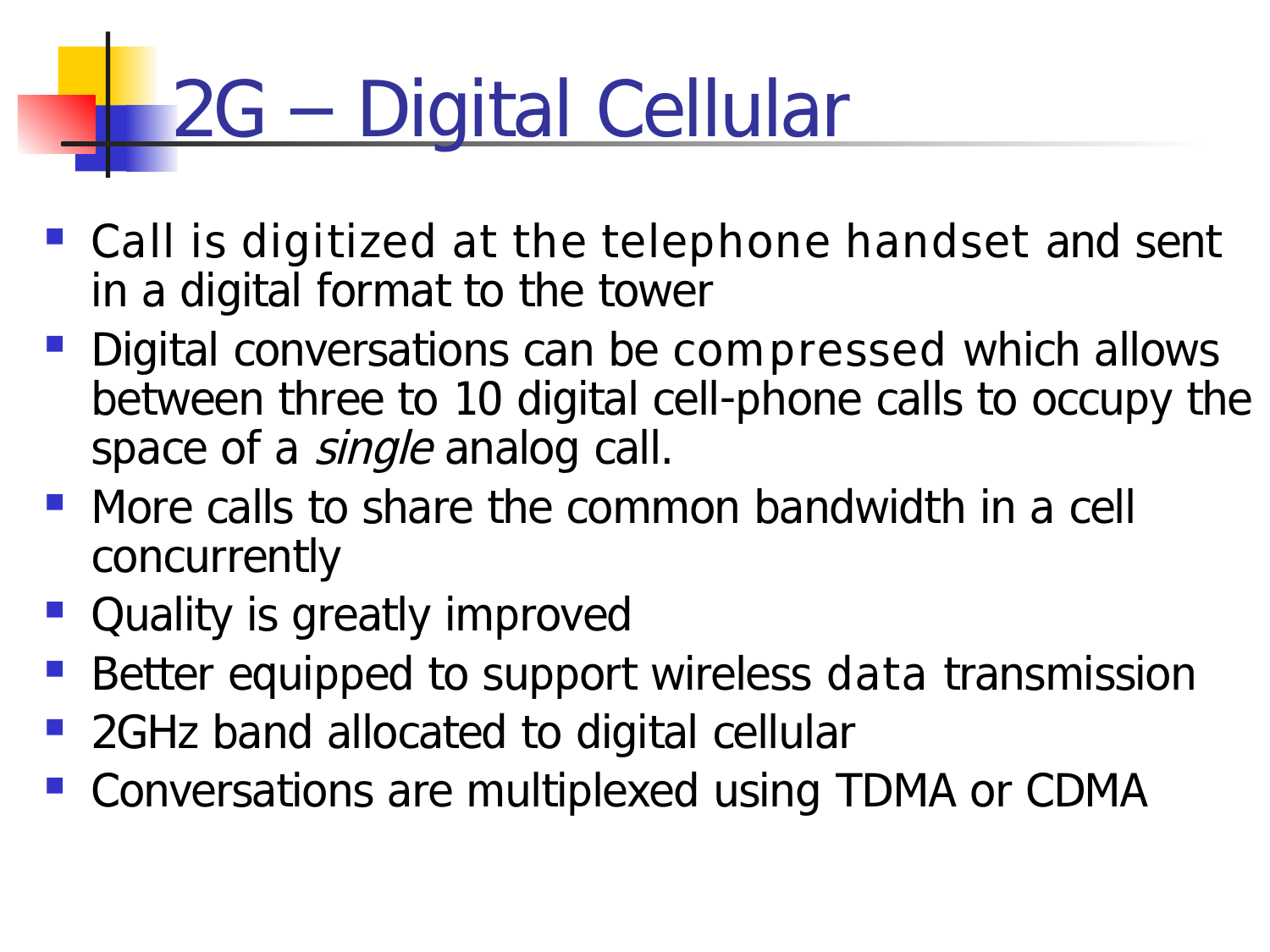

# 2G – Digital Cellular
Call is digitized at the telephone handset and sent in a digital format to the tower
Digital conversations can be compressed which allows between three to 10 digital cell-phone calls to occupy the space of a single analog call.
More calls to share the common bandwidth in a cell concurrently
Quality is greatly improved
Better equipped to support wireless data transmission
2GHz band allocated to digital cellular
Conversations are multiplexed using TDMA or CDMA